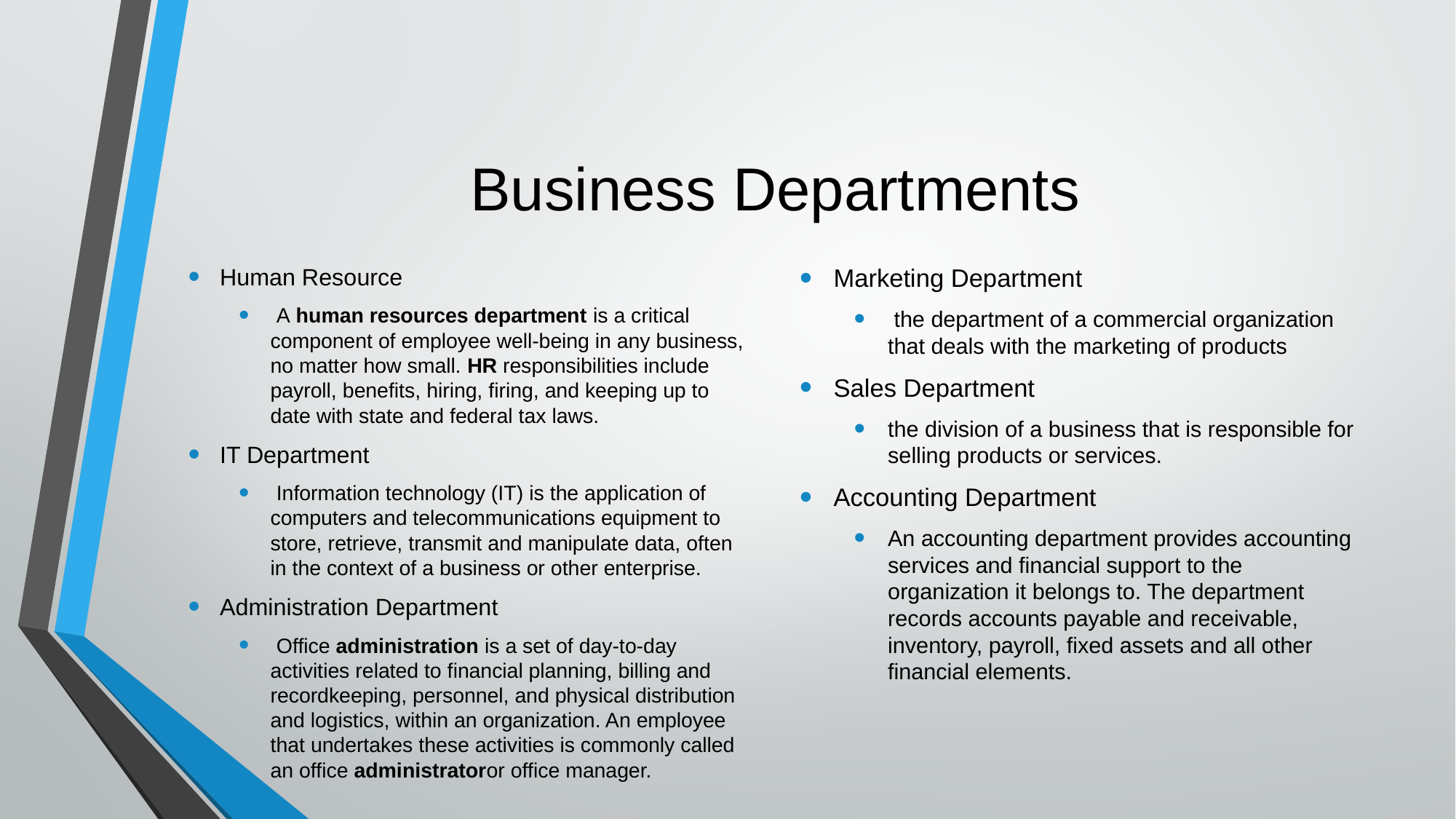

# Business Departments
Human Resource
 A human resources department is a critical component of employee well-being in any business, no matter how small. HR responsibilities include payroll, benefits, hiring, firing, and keeping up to date with state and federal tax laws.
IT Department
 Information technology (IT) is the application of computers and telecommunications equipment to store, retrieve, transmit and manipulate data, often in the context of a business or other enterprise.
Administration Department
 Office administration is a set of day-to-day activities related to financial planning, billing and recordkeeping, personnel, and physical distribution and logistics, within an organization. An employee that undertakes these activities is commonly called an office administratoror office manager.
Marketing Department
 the department of a commercial organization that deals with the marketing of products
Sales Department
the division of a business that is responsible for selling products or services.
Accounting Department
An accounting department provides accounting services and financial support to the organization it belongs to. The department records accounts payable and receivable, inventory, payroll, fixed assets and all other financial elements.